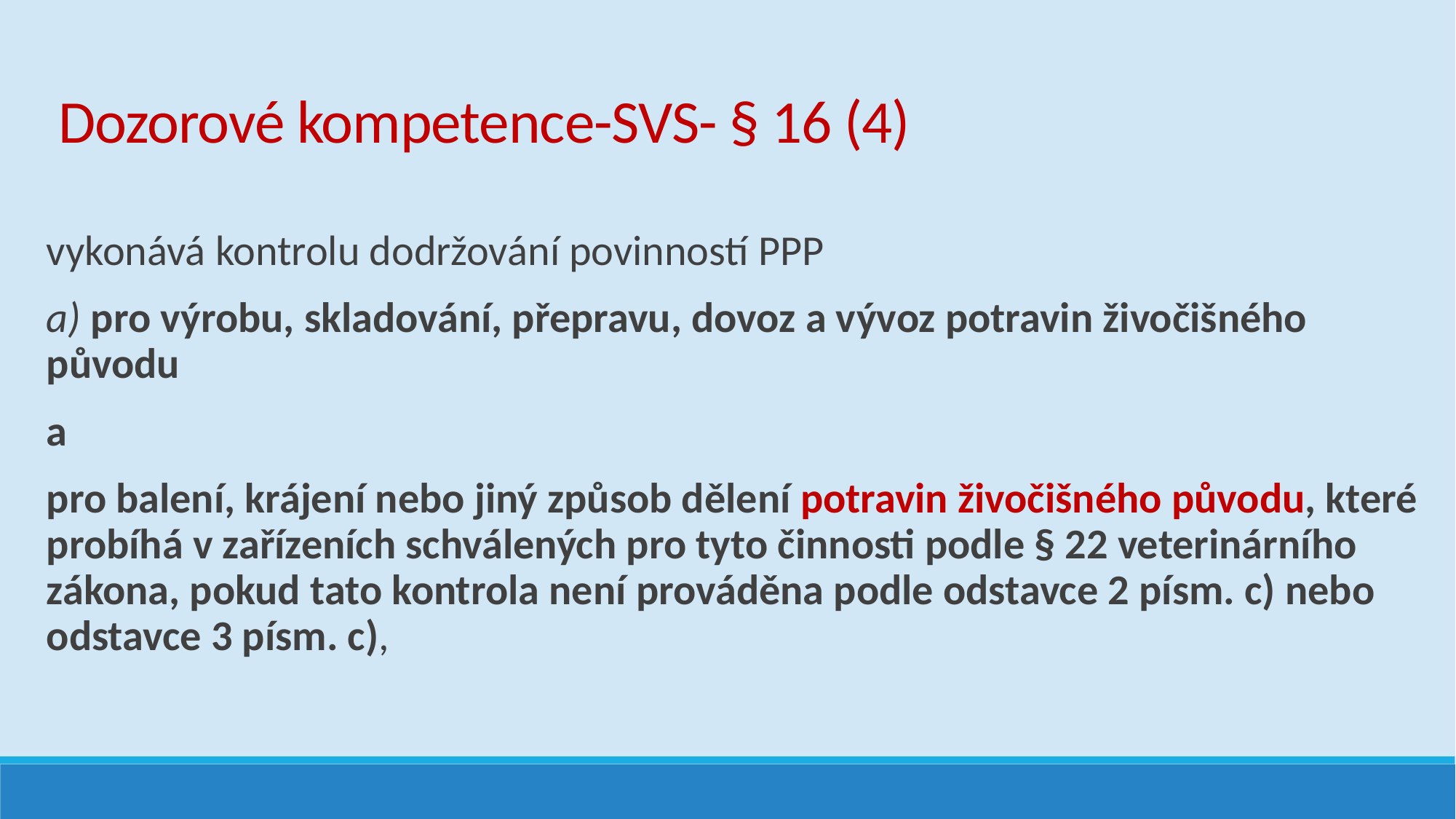

Dozorové kompetence-SVS- § 16 (4)
vykonává kontrolu dodržování povinností PPP
a) pro výrobu, skladování, přepravu, dovoz a vývoz potravin živočišného původu
a
pro balení, krájení nebo jiný způsob dělení potravin živočišného původu, které probíhá v zařízeních schválených pro tyto činnosti podle § 22 veterinárního zákona, pokud tato kontrola není prováděna podle odstavce 2 písm. c) nebo odstavce 3 písm. c),